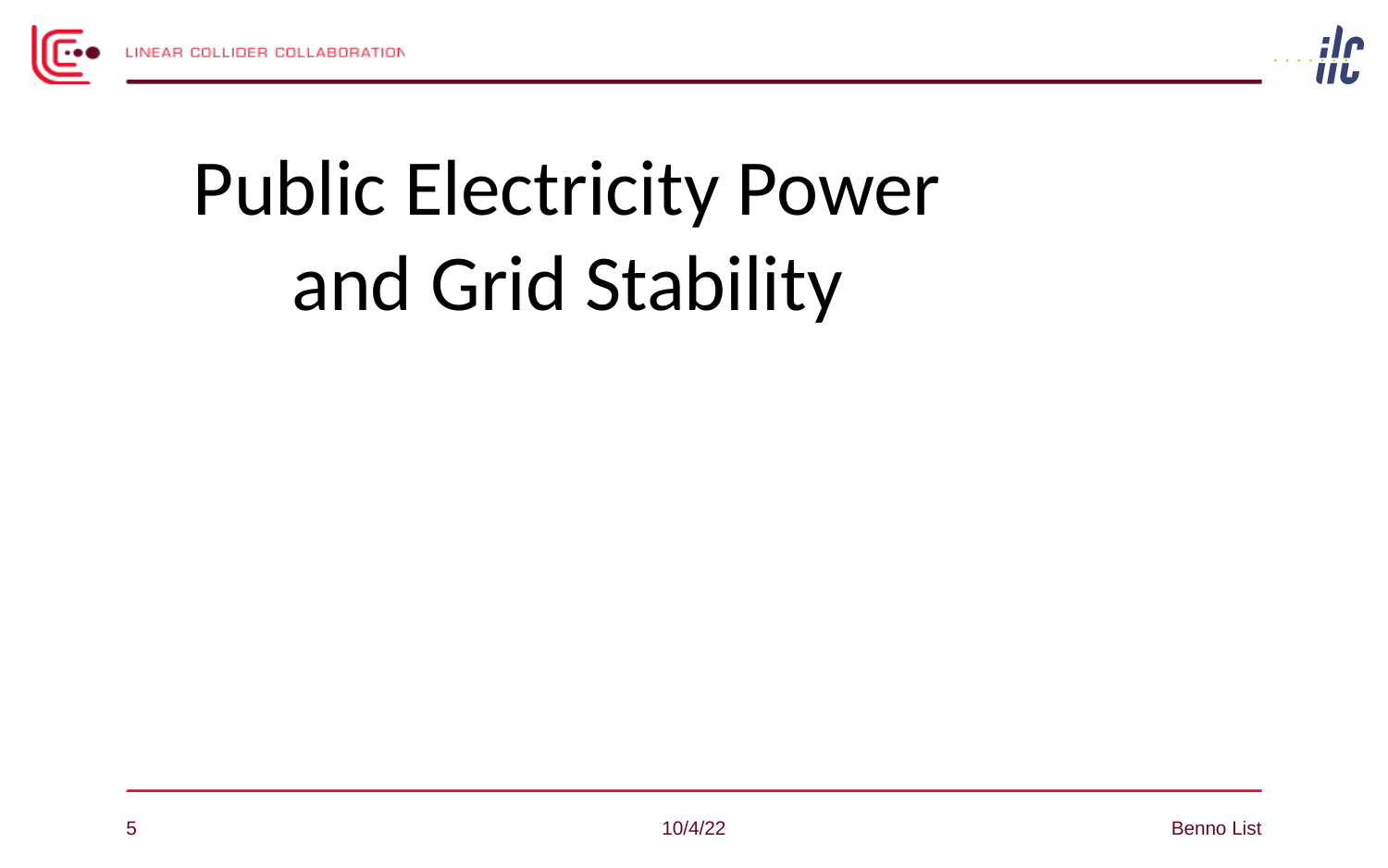

Public Electricity Power
and Grid Stability
5
10/4/22
Benno List